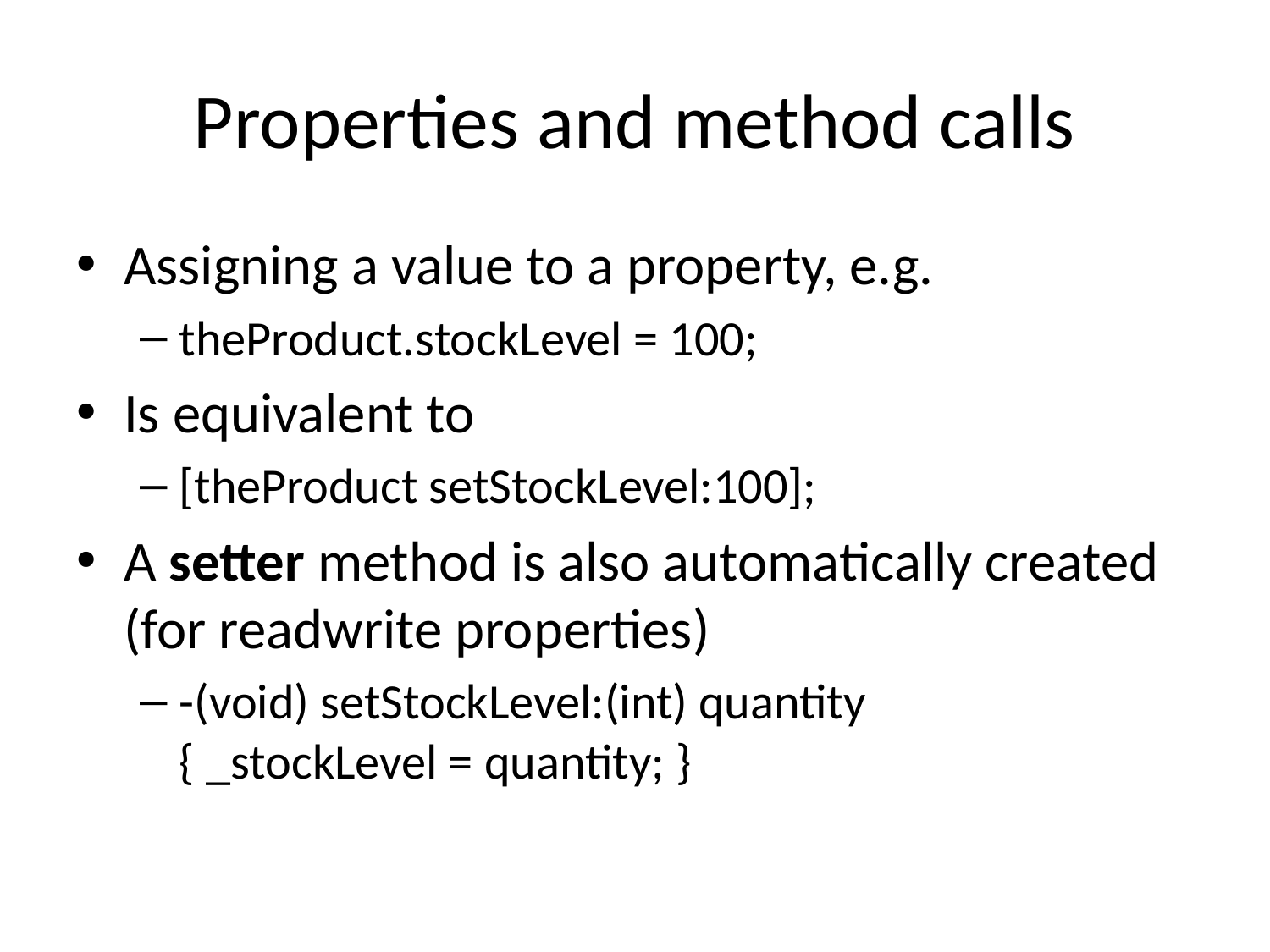

# Properties and method calls
Assigning a value to a property, e.g.
theProduct.stockLevel = 100;
Is equivalent to
[theProduct setStockLevel:100];
A setter method is also automatically created (for readwrite properties)
-(void) setStockLevel:(int) quantity
{ _stockLevel = quantity; }